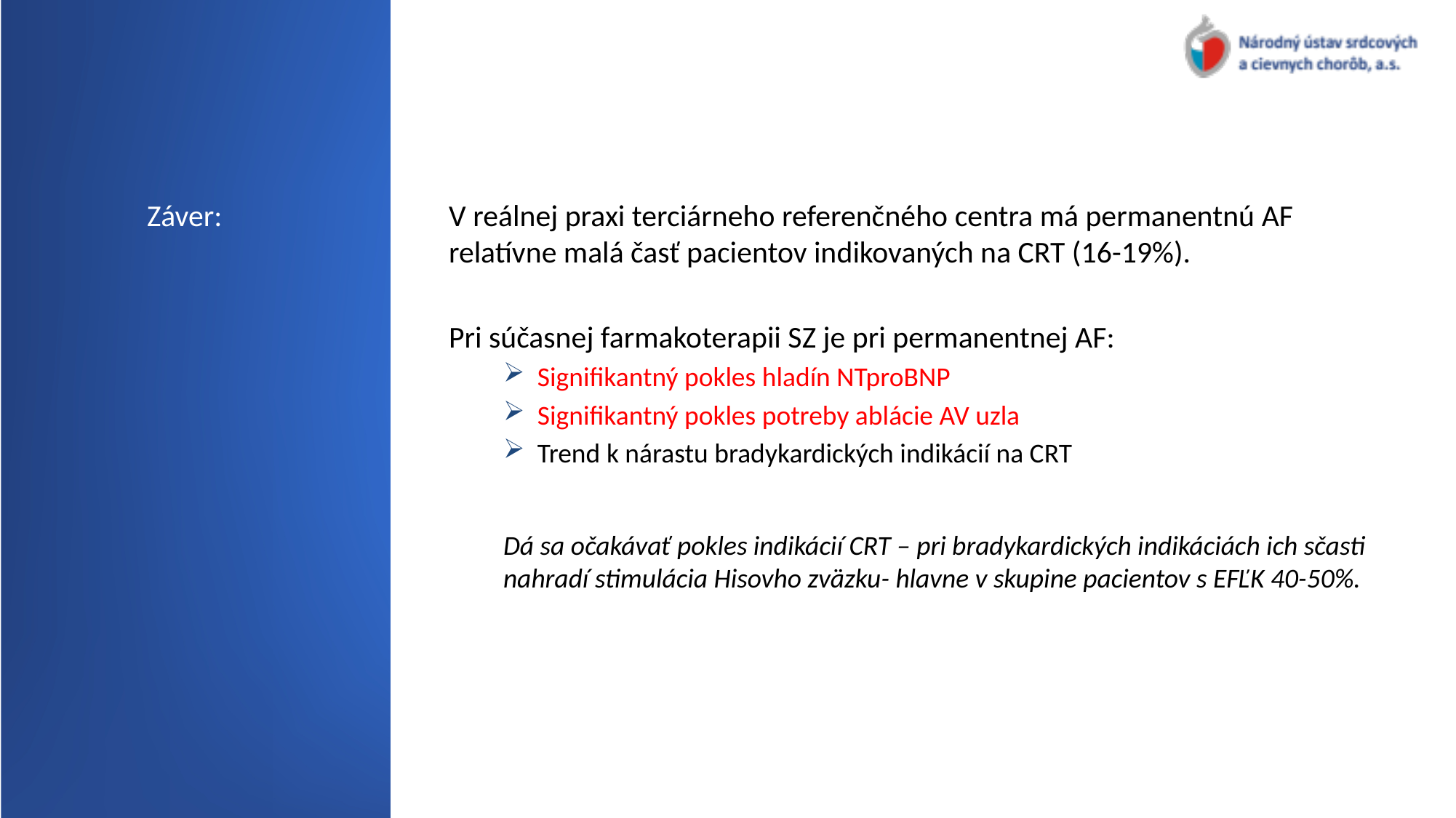

# Záver:
V reálnej praxi terciárneho referenčného centra má permanentnú AF relatívne malá časť pacientov indikovaných na CRT (16-19%).

Pri súčasnej farmakoterapii SZ je pri permanentnej AF:
Signifikantný pokles hladín NTproBNP
Signifikantný pokles potreby ablácie AV uzla
Trend k nárastu bradykardických indikácií na CRT

Dá sa očakávať pokles indikácií CRT – pri bradykardických indikáciách ich sčasti nahradí stimulácia Hisovho zväzku- hlavne v skupine pacientov s EFĽK 40-50%.